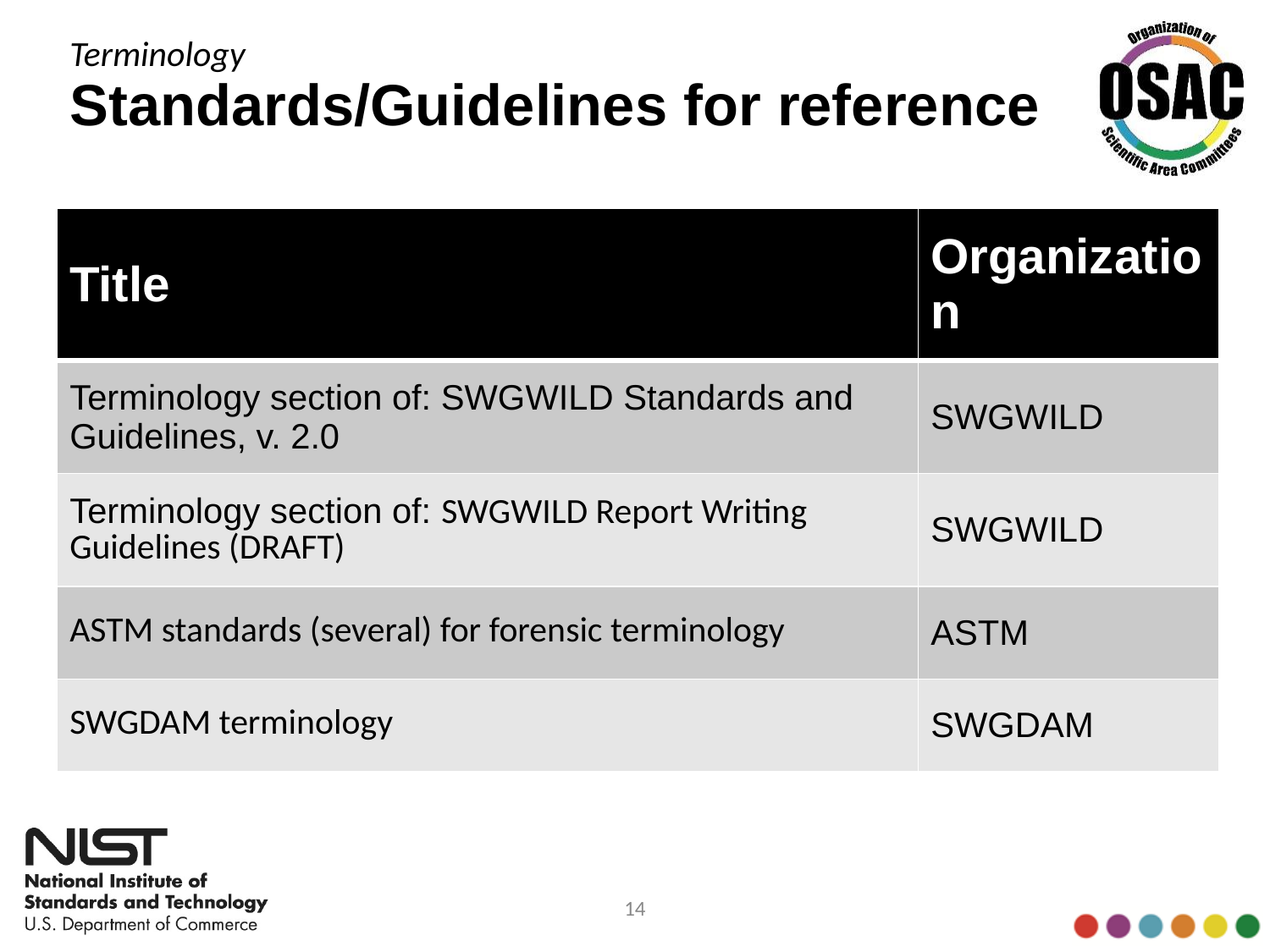

# Standards/Guidelines for reference
Terminology
| Title | Organization |
| --- | --- |
| Terminology section of: SWGWILD Standards and Guidelines, v. 2.0 | SWGWILD |
| Terminology section of: SWGWILD Report Writing Guidelines (DRAFT) | SWGWILD |
| ASTM standards (several) for forensic terminology | ASTM |
| SWGDAM terminology | SWGDAM |
14